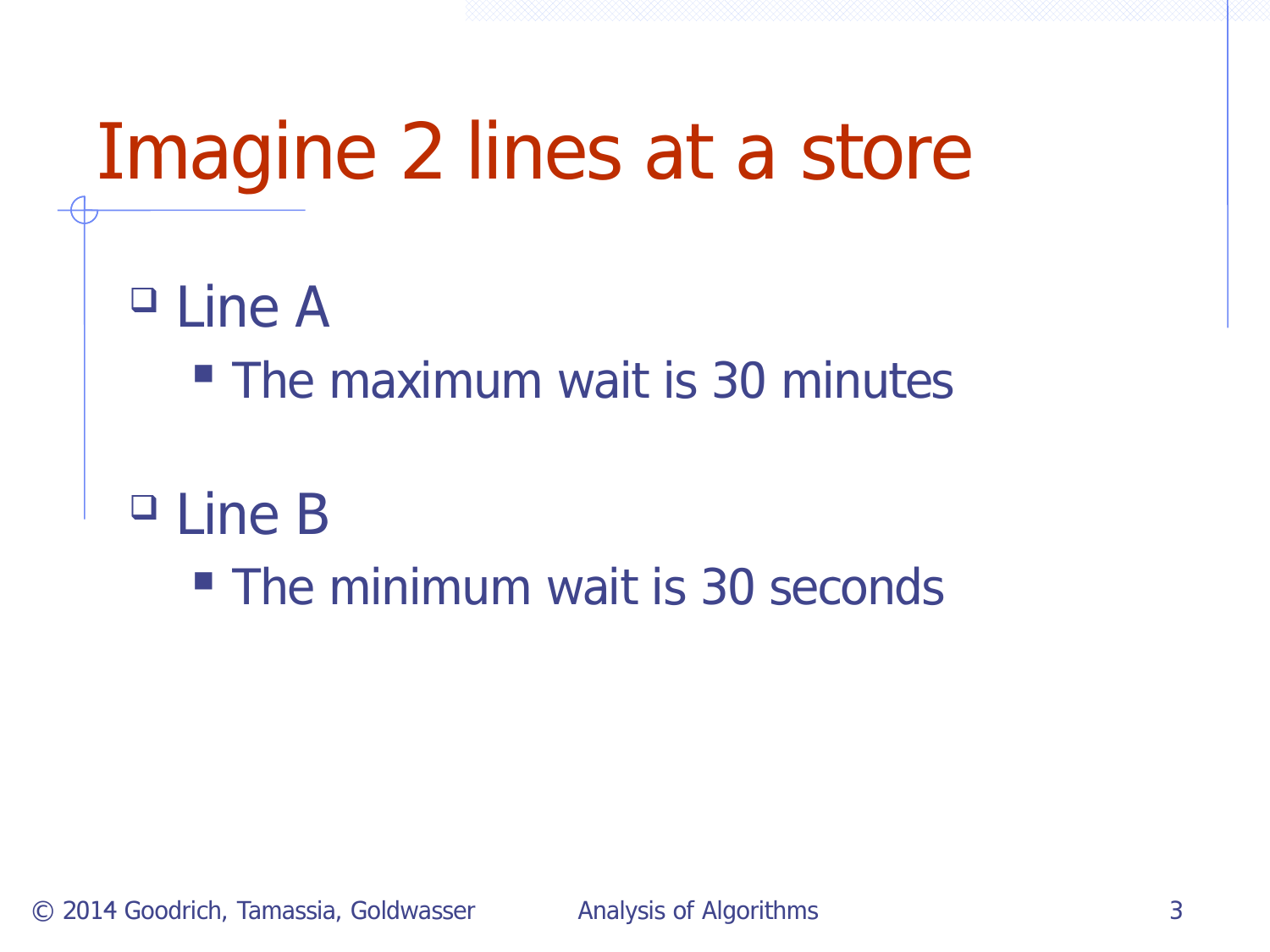

Imagine 2 lines at a store
Line A
The maximum wait is 30 minutes

Line B
The minimum wait is 30 seconds
© 2014 Goodrich, Tamassia, Goldwasser
Analysis of Algorithms
3